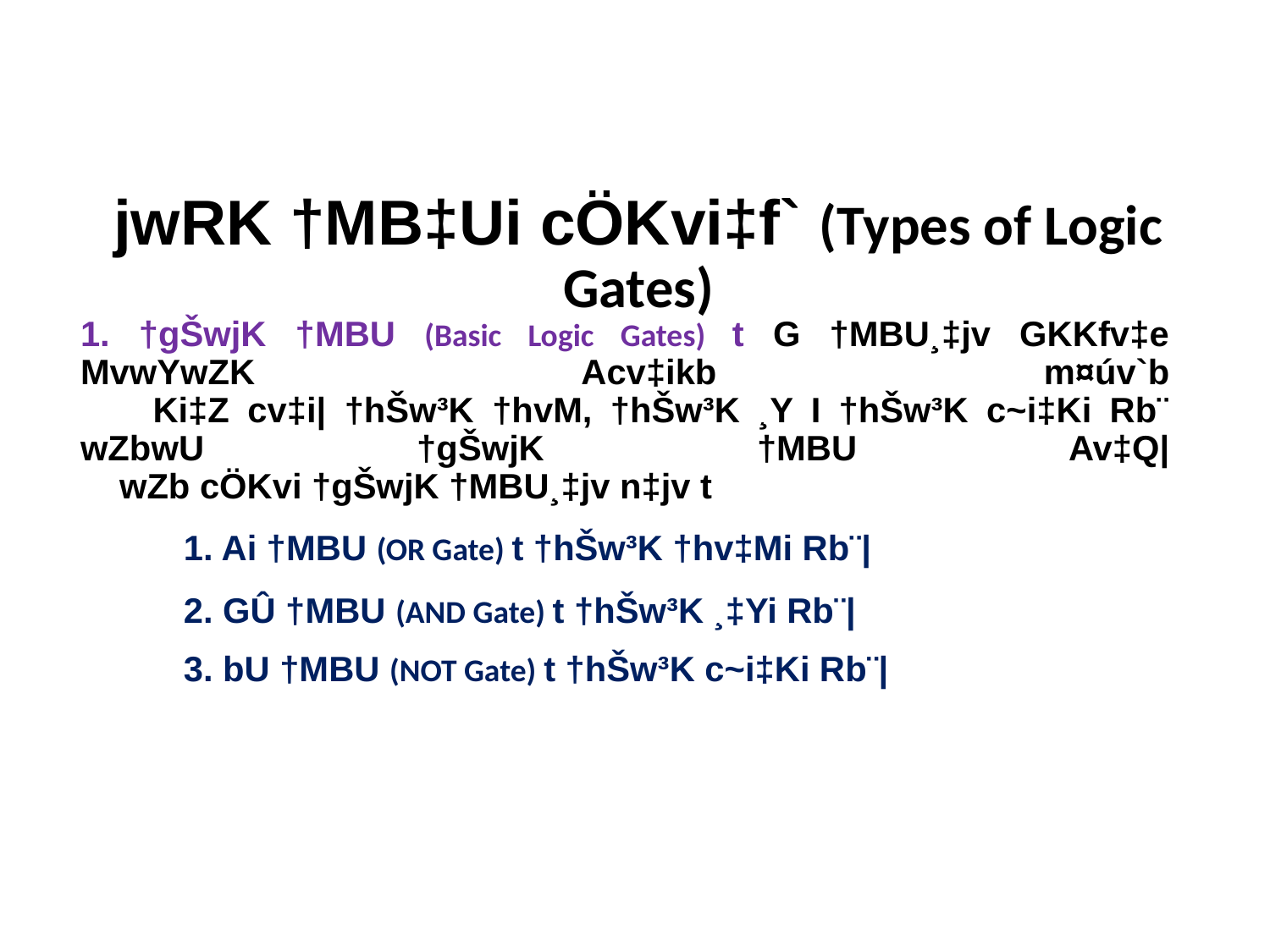

# jwRK †MB‡Ui cÖKvi‡f` (Types of Logic Gates)
1. †gŠwjK †MBU (Basic Logic Gates) t G †MBU¸‡jv GKKfv‡e MvwYwZK Acv‡ikb m¤úv`b
    Ki‡Z cv‡i| †hŠw³K †hvM, †hŠw³K ¸Y I †hŠw³K c~i‡Ki Rb¨ wZbwU †gŠwjK †MBU Av‡Q|
    wZb cÖKvi †gŠwjK †MBU¸‡jv n‡jv t
1. Ai †MBU (OR Gate) t †hŠw³K †hv‡Mi Rb¨|
2. GÛ †MBU (AND Gate) t †hŠw³K ¸‡Yi Rb¨|
3. bU †MBU (NOT Gate) t †hŠw³K c~i‡Ki Rb¨|